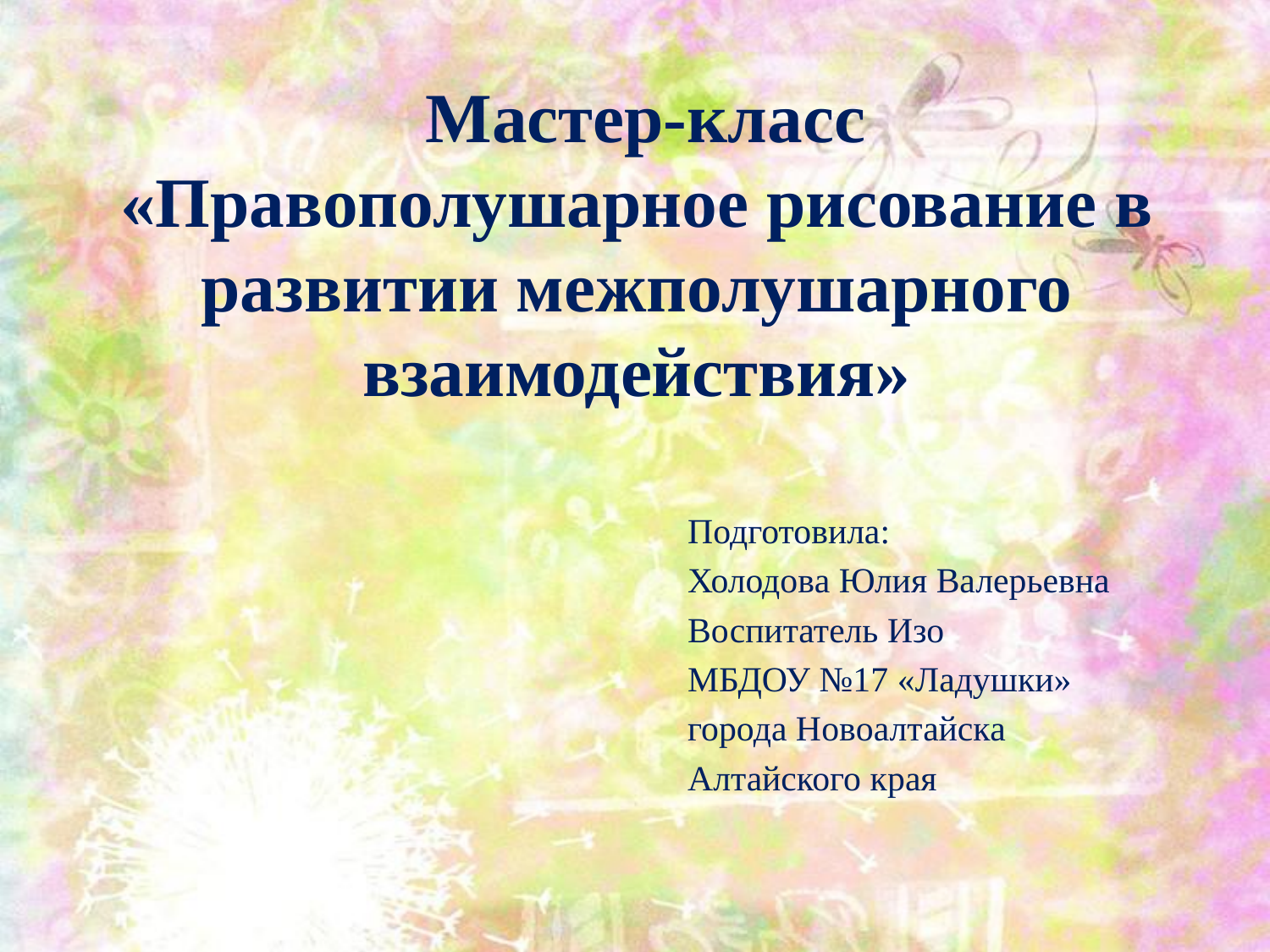

Мастер-класс
«Правополушарное рисование в развитии межполушарного взаимодействия»
Подготовила:
Холодова Юлия Валерьевна
Воспитатель Изо
МБДОУ №17 «Ладушки»
города Новоалтайска
Алтайского края